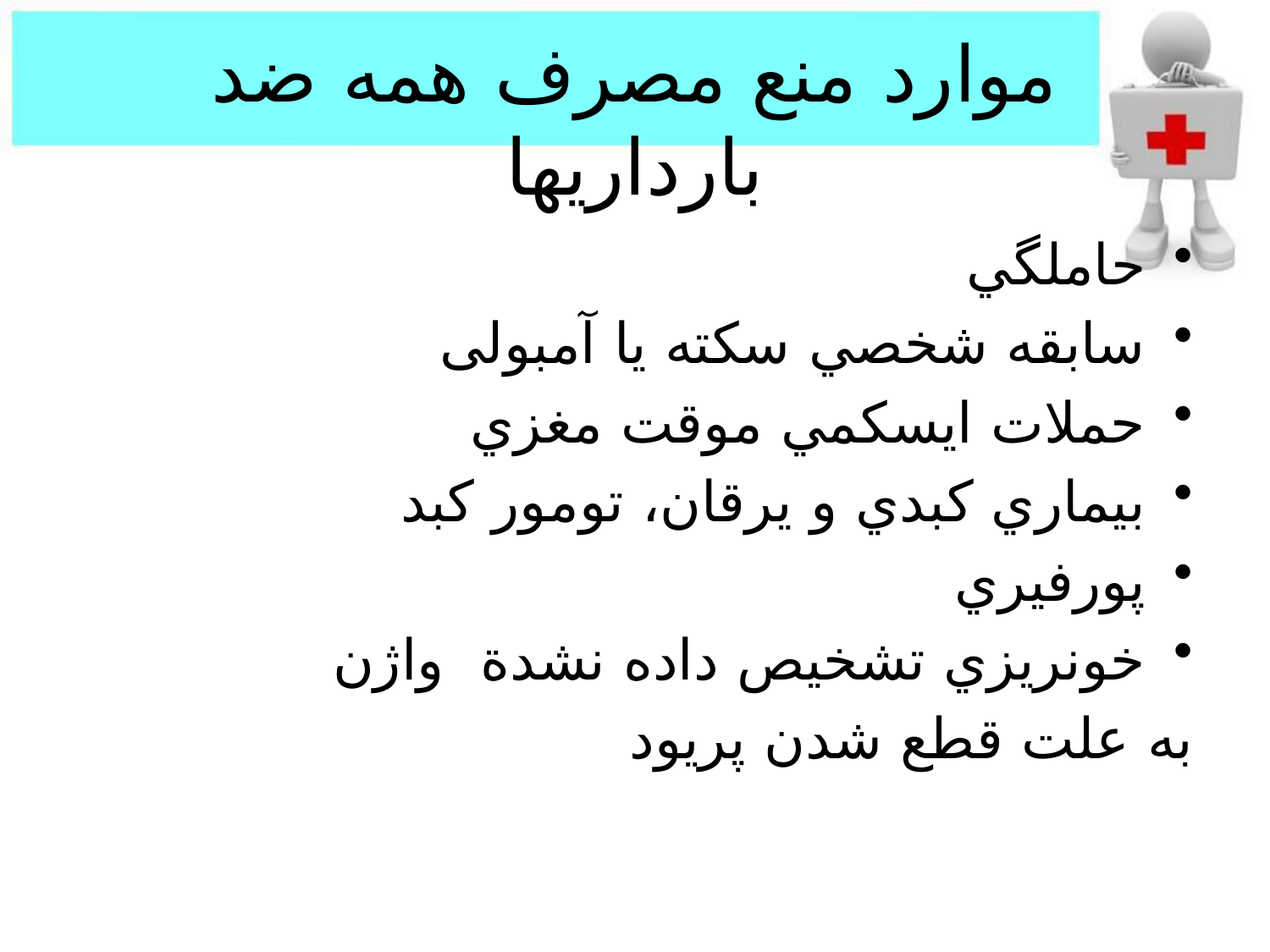

# موارد منع مصرف همه ضد بارداریها
حاملگي
سابقه شخصي سکته یا آمبولی
حملات ايسكمي موقت مغزي
بيماري كبدي و یرقان، تومور كبد
پورفيري
خونريزي تشخيص داده نشدة  واژن
به علت قطع شدن پریود